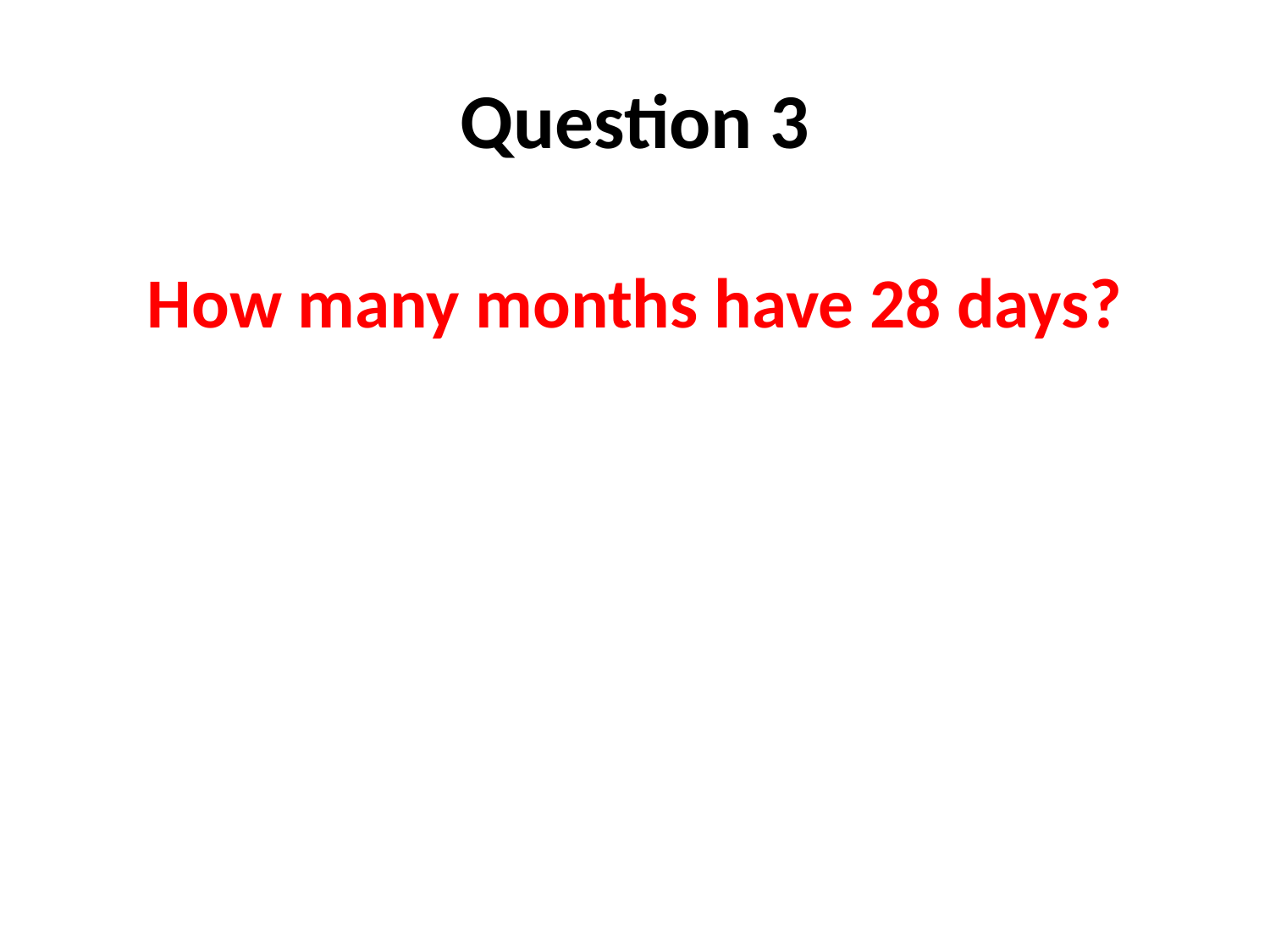

# Question 3

How many months have 28 days?